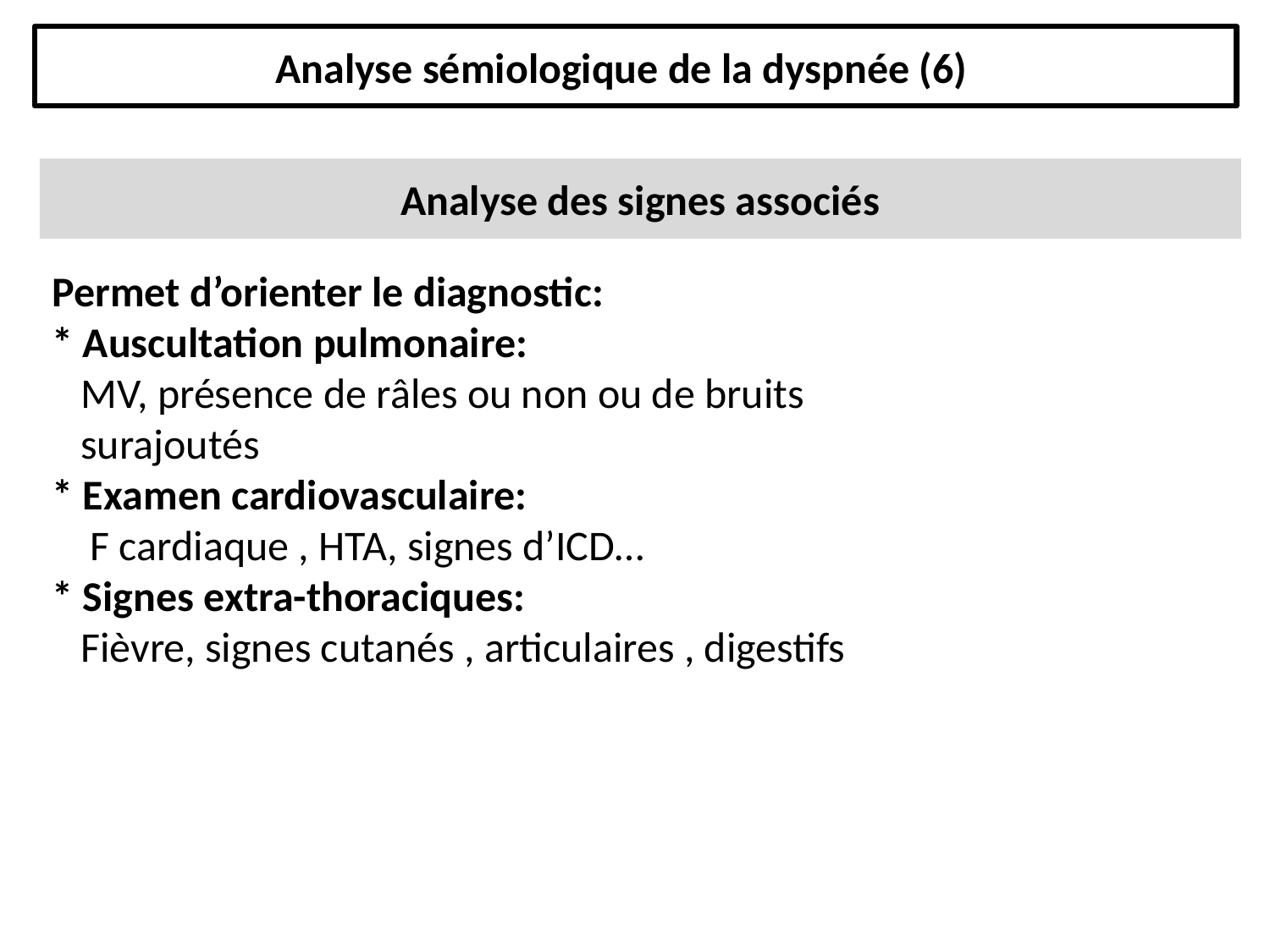

Analyse sémiologique de la dyspnée (6)
Analyse des signes associés
Permet d’orienter le diagnostic:
* Auscultation pulmonaire:
   MV, présence de râles ou non ou de bruits
   surajoutés
* Examen cardiovasculaire:
    F cardiaque , HTA, signes d’ICD…
* Signes extra-thoraciques:
   Fièvre, signes cutanés , articulaires , digestifs